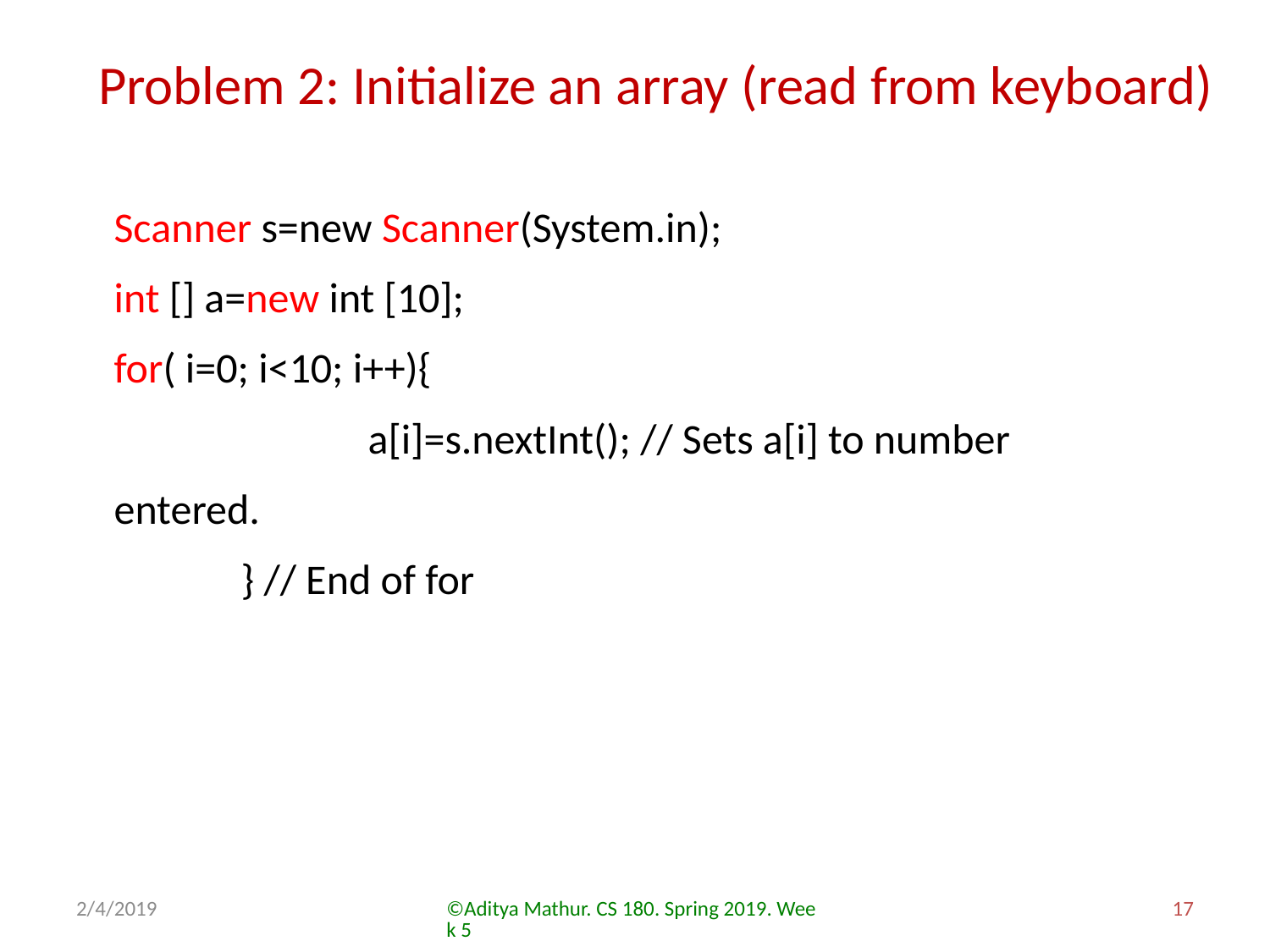

Problem 2: Initialize an array (read from keyboard)
Scanner s=new Scanner(System.in);
int [] a=new int [10];
for( i=0; i<10; i++){
		a[i]=s.nextInt(); // Sets a[i] to number entered.
	} // End of for
2/4/2019
©Aditya Mathur. CS 180. Spring 2019. Week 5
17